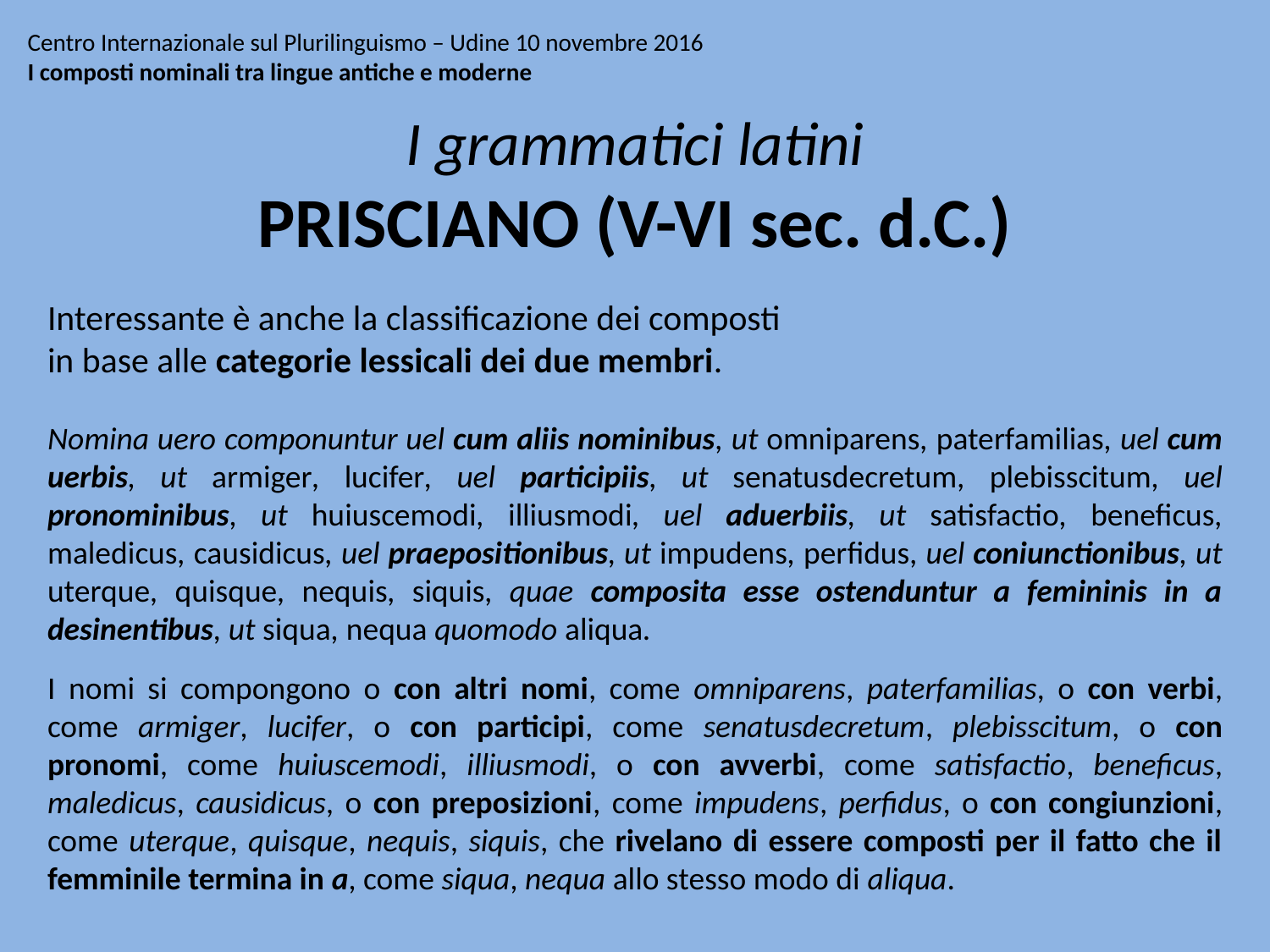

# Centro Internazionale sul Plurilinguismo – Udine 10 novembre 2016 I composti nominali tra lingue antiche e moderne
I grammatici latini
PRISCIANO (V-VI sec. d.C.)
Interessante è anche la classificazione dei composti
in base alle categorie lessicali dei due membri.

Nomina uero componuntur uel cum aliis nominibus, ut omniparens, paterfamilias, uel cum uerbis, ut armiger, lucifer, uel participiis, ut senatusdecretum, plebisscitum, uel pronominibus, ut huiuscemodi, illiusmodi, uel aduerbiis, ut satisfactio, beneficus, maledicus, causidicus, uel praepositionibus, ut impudens, perfidus, uel coniunctionibus, ut uterque, quisque, nequis, siquis, quae composita esse ostenduntur a femininis in a desinentibus, ut siqua, nequa quomodo aliqua.
I nomi si compongono o con altri nomi, come omniparens, paterfamilias, o con verbi, come armiger, lucifer, o con participi, come senatusdecretum, plebisscitum, o con pronomi, come huiuscemodi, illiusmodi, o con avverbi, come satisfactio, beneficus, maledicus, causidicus, o con preposizioni, come impudens, perfidus, o con congiunzioni, come uterque, quisque, nequis, siquis, che rivelano di essere composti per il fatto che il femminile termina in a, come siqua, nequa allo stesso modo di aliqua.